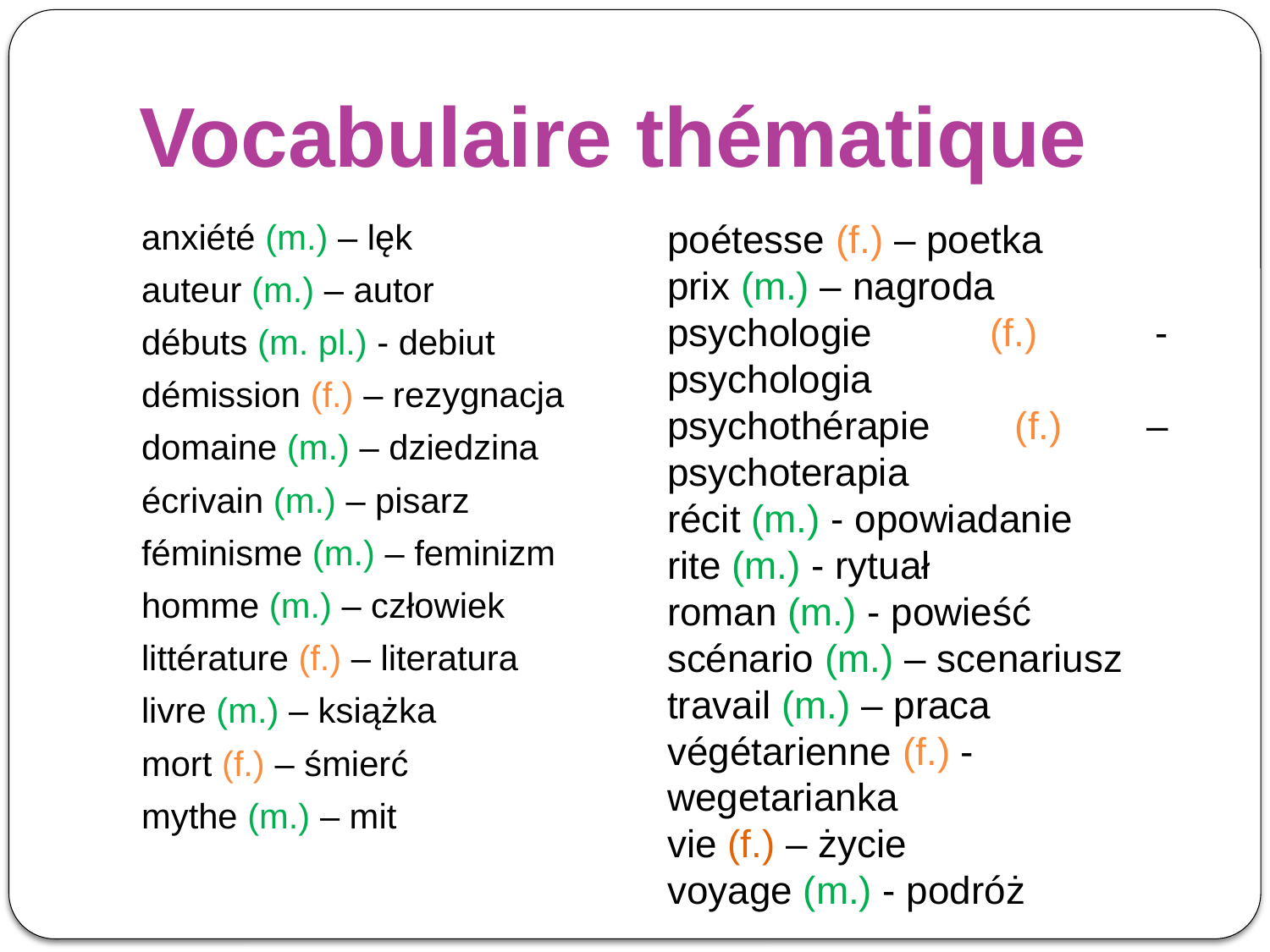

# Vocabulaire thématique
anxiété (m.) – lęk
auteur (m.) – autor
débuts (m. pl.) - debiut
démission (f.) – rezygnacja
domaine (m.) – dziedzina
écrivain (m.) – pisarz
féminisme (m.) – feminizm
homme (m.) – człowiek
littérature (f.) – literatura
livre (m.) – książka
mort (f.) – śmierć
mythe (m.) – mit

poétesse (f.) – poetka
prix (m.) – nagroda
psychologie (f.) - psychologia
psychothérapie (f.) – psychoterapia
récit (m.) - opowiadanie
rite (m.) - rytuał
roman (m.) - powieść
scénario (m.) – scenariusz
travail (m.) – praca
végétarienne (f.) - wegetarianka
vie (f.) – życie
voyage (m.) - podróż